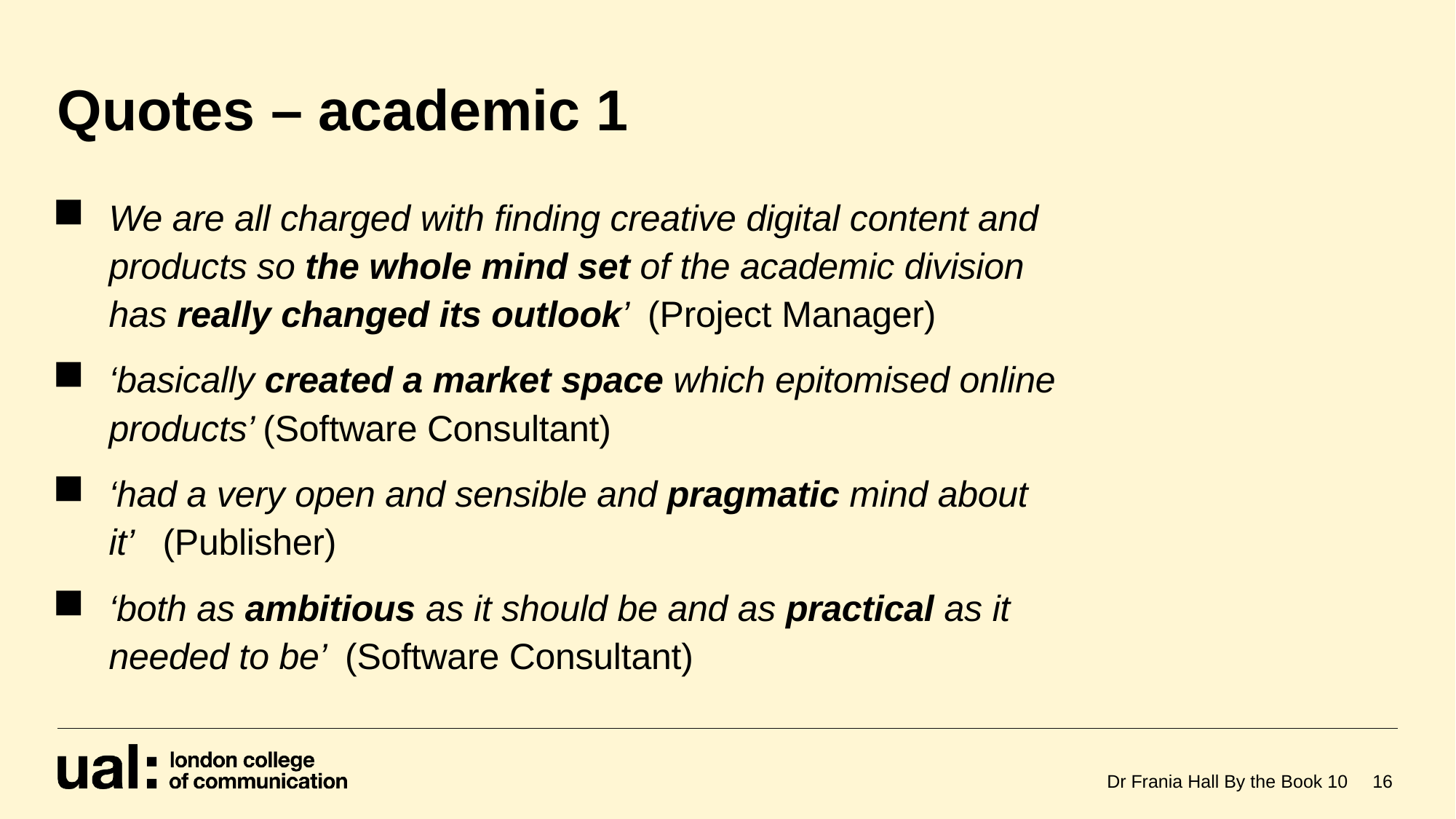

# Quotes – academic 1
We are all charged with finding creative digital content and products so the whole mind set of the academic division has really changed its outlook’  (Project Manager)
‘basically created a market space which epitomised online products’ (Software Consultant)
‘had a very open and sensible and pragmatic mind about it’   (Publisher)
‘both as ambitious as it should be and as practical as it needed to be’  (Software Consultant)
Dr Frania Hall By the Book 10
16